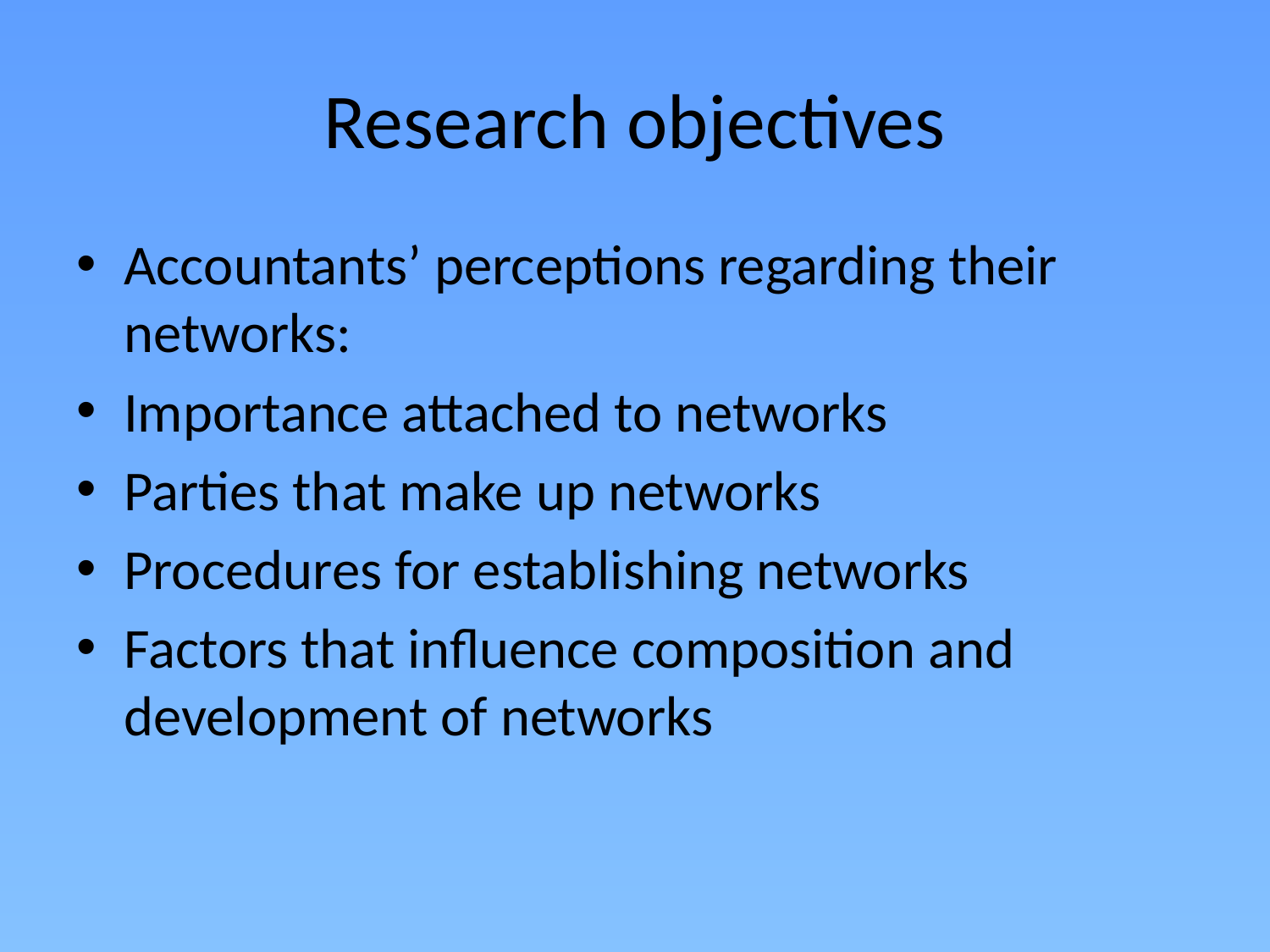

# Research objectives
Accountants’ perceptions regarding their networks:
Importance attached to networks
Parties that make up networks
Procedures for establishing networks
Factors that influence composition and development of networks